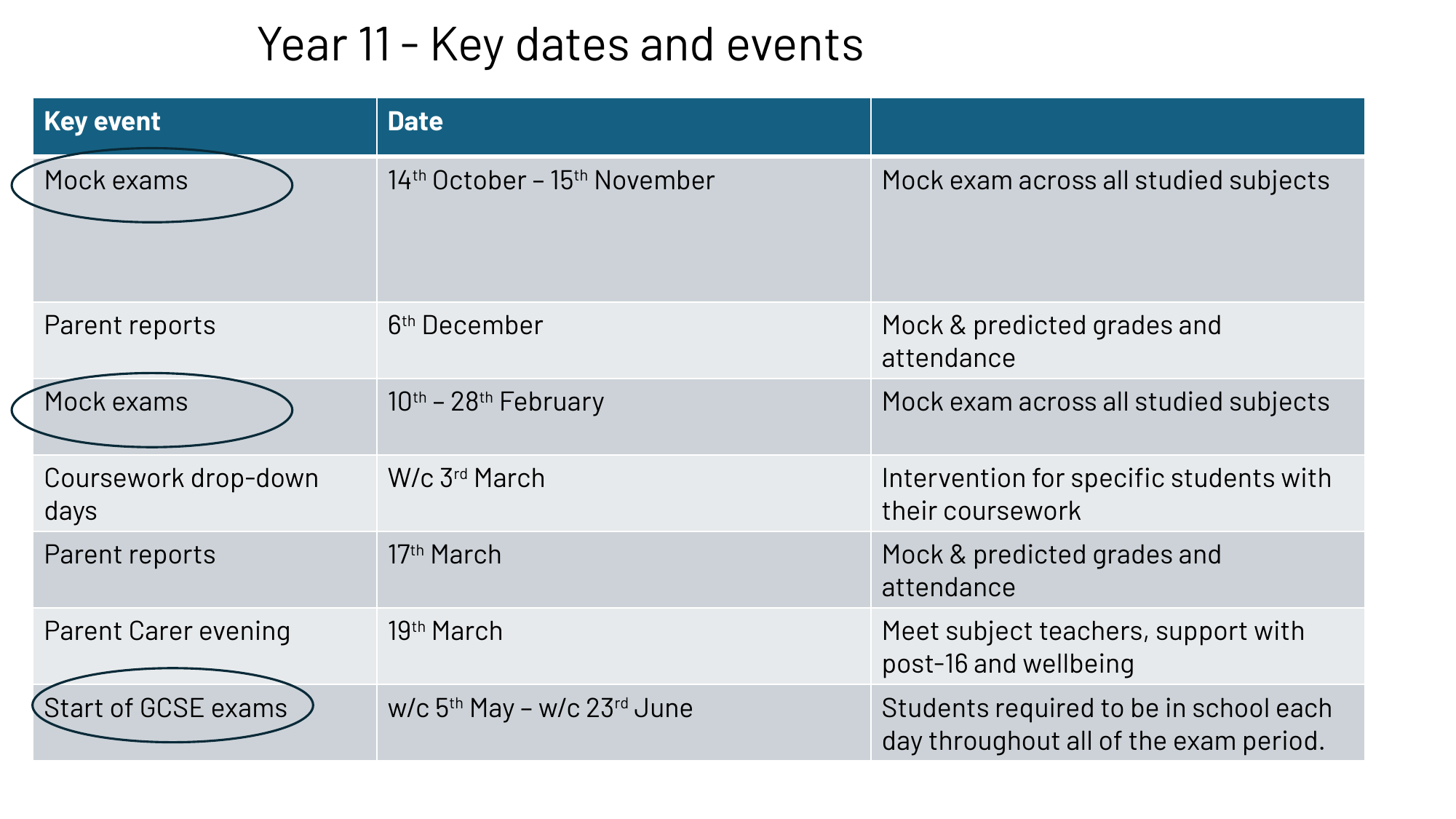

# Year 11 - Key dates and events
| Key event | Date |  |
| --- | --- | --- |
| Mock exams | 14th October – 15th November | Mock exam across all studied subjects |
| Parent reports | 6th December | Mock & predicted grades and attendance |
| Mock exams | 10th – 28th February | Mock exam across all studied subjects |
| Coursework drop-down days | W/c 3rd March | Intervention for specific students with their coursework |
| Parent reports | 17th March | Mock & predicted grades and attendance |
| Parent Carer evening | 19th March | Meet subject teachers, support with post-16 and wellbeing |
| Start of GCSE exams | w/c 5th May – w/c 23rd June | Students required to be in school each day throughout all of the exam period. |